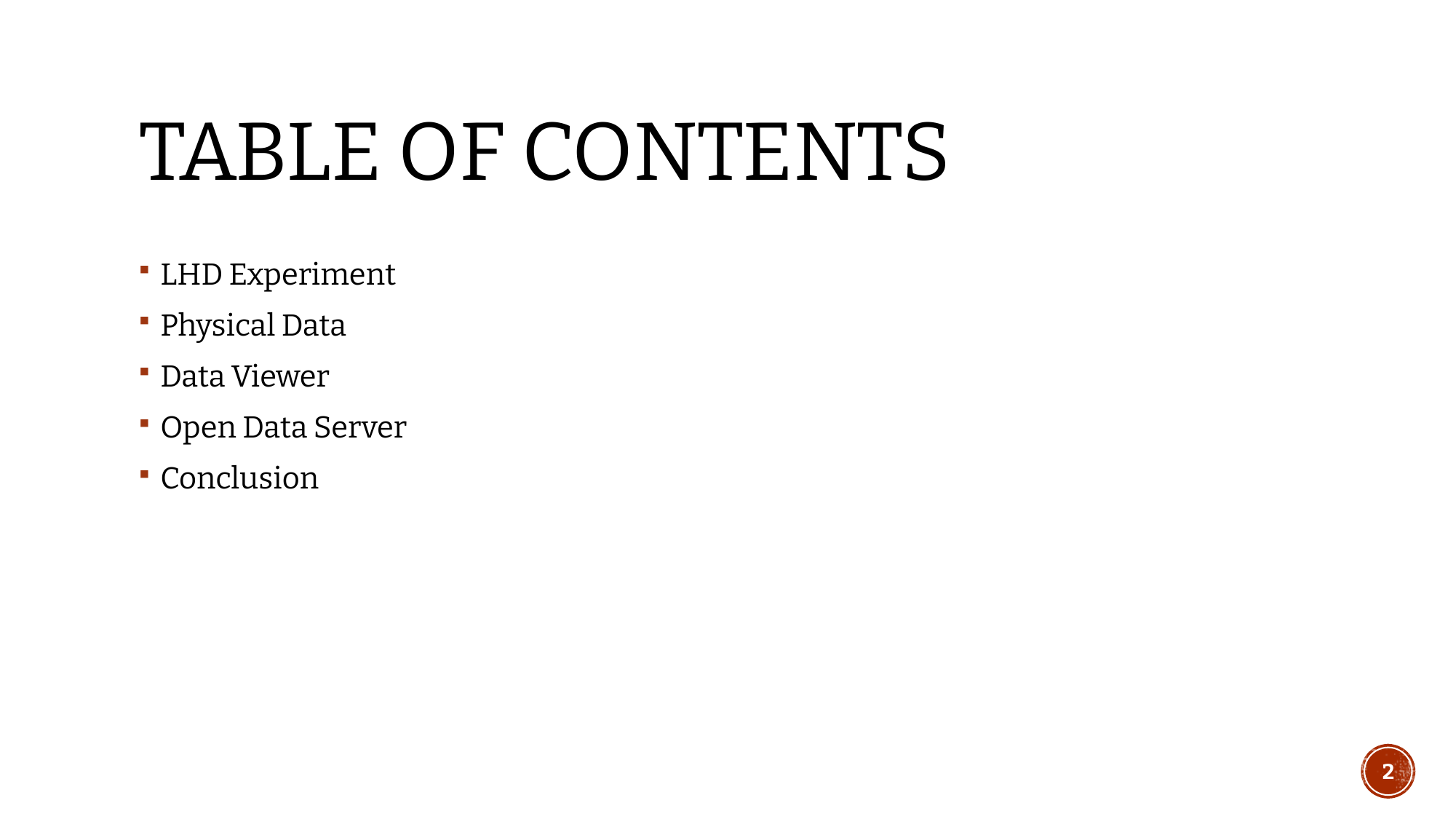

# Table of contents
LHD Experiment
Physical Data
Data Viewer
Open Data Server
Conclusion

2